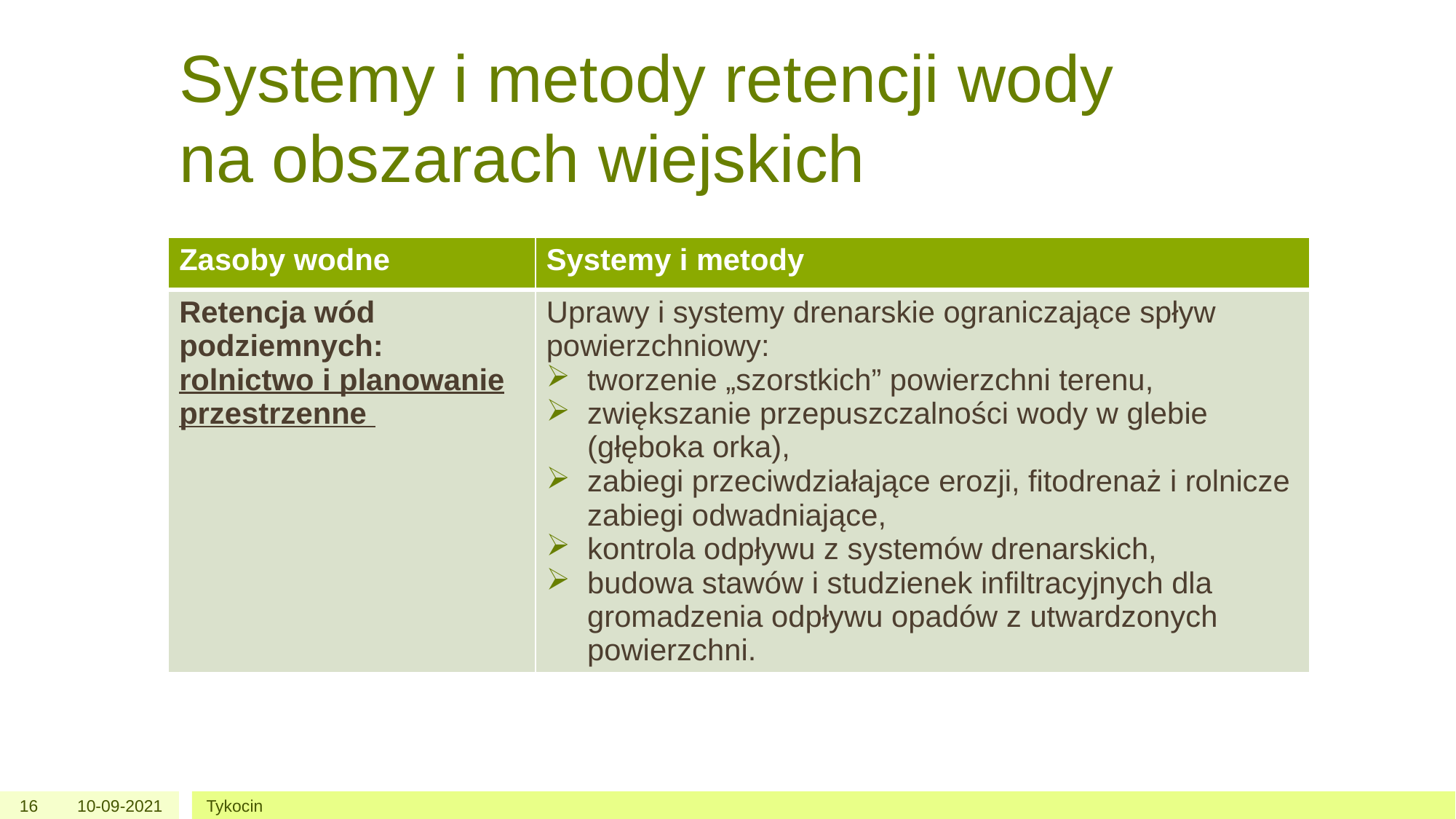

# Systemy i metody retencji wody na obszarach wiejskich

| Zasoby wodne | Systemy i metody |
| --- | --- |
| Retencja wód podziemnych: rolnictwo i planowanie przestrzenne | Uprawy i systemy drenarskie ograniczające spływ powierzchniowy: tworzenie „szorstkich” powierzchni terenu, zwiększanie przepuszczalności wody w glebie (głęboka orka), zabiegi przeciwdziałające erozji, fitodrenaż i rolnicze zabiegi odwadniające, kontrola odpływu z systemów drenarskich, budowa stawów i studzienek infiltracyjnych dla gromadzenia odpływu opadów z utwardzonych powierzchni. |
16
10-09-2021
Tykocin